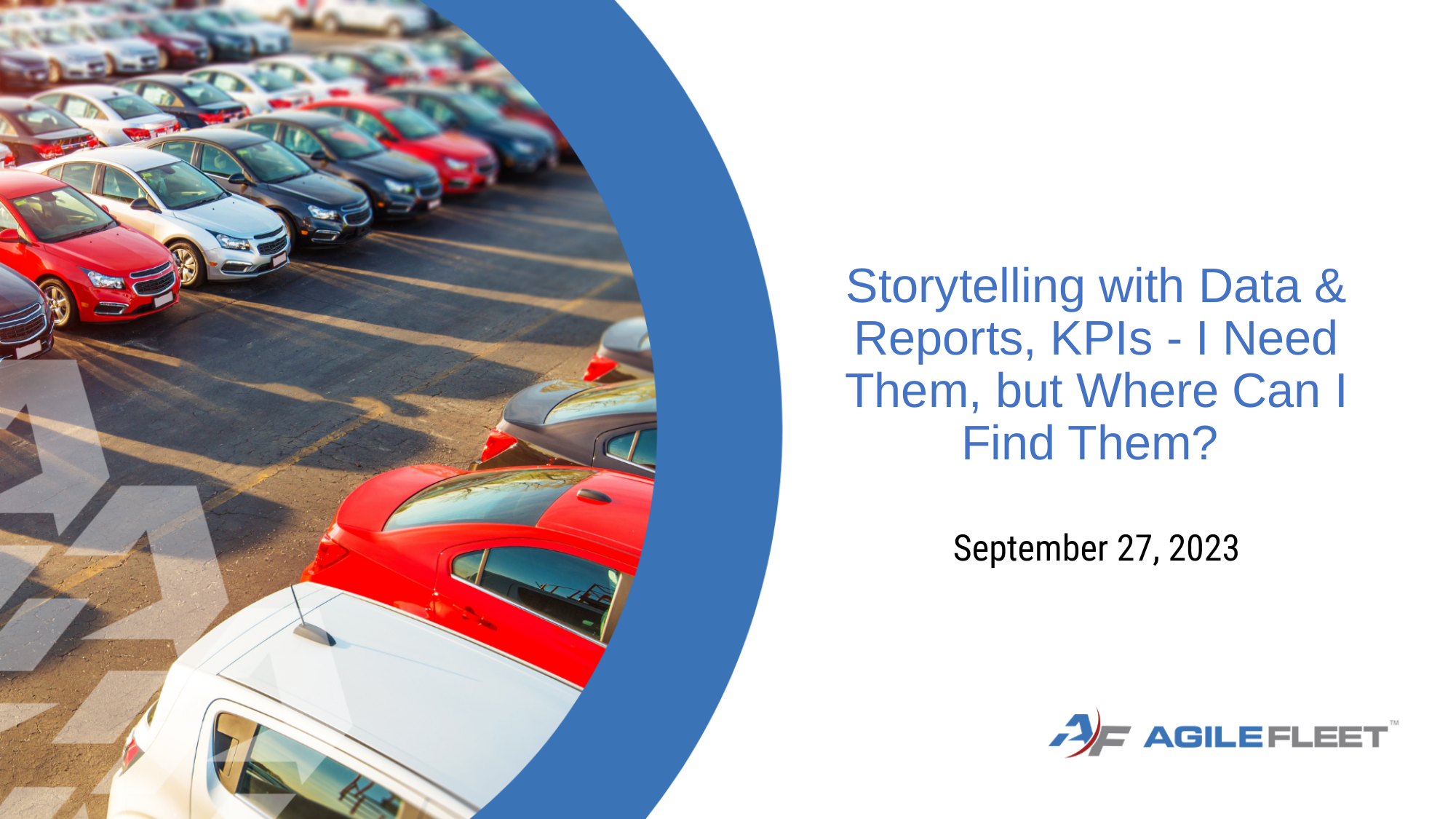

# Storytelling with Data & Reports, KPIs - I Need Them, but Where Can I Find Them?
September 27, 2023